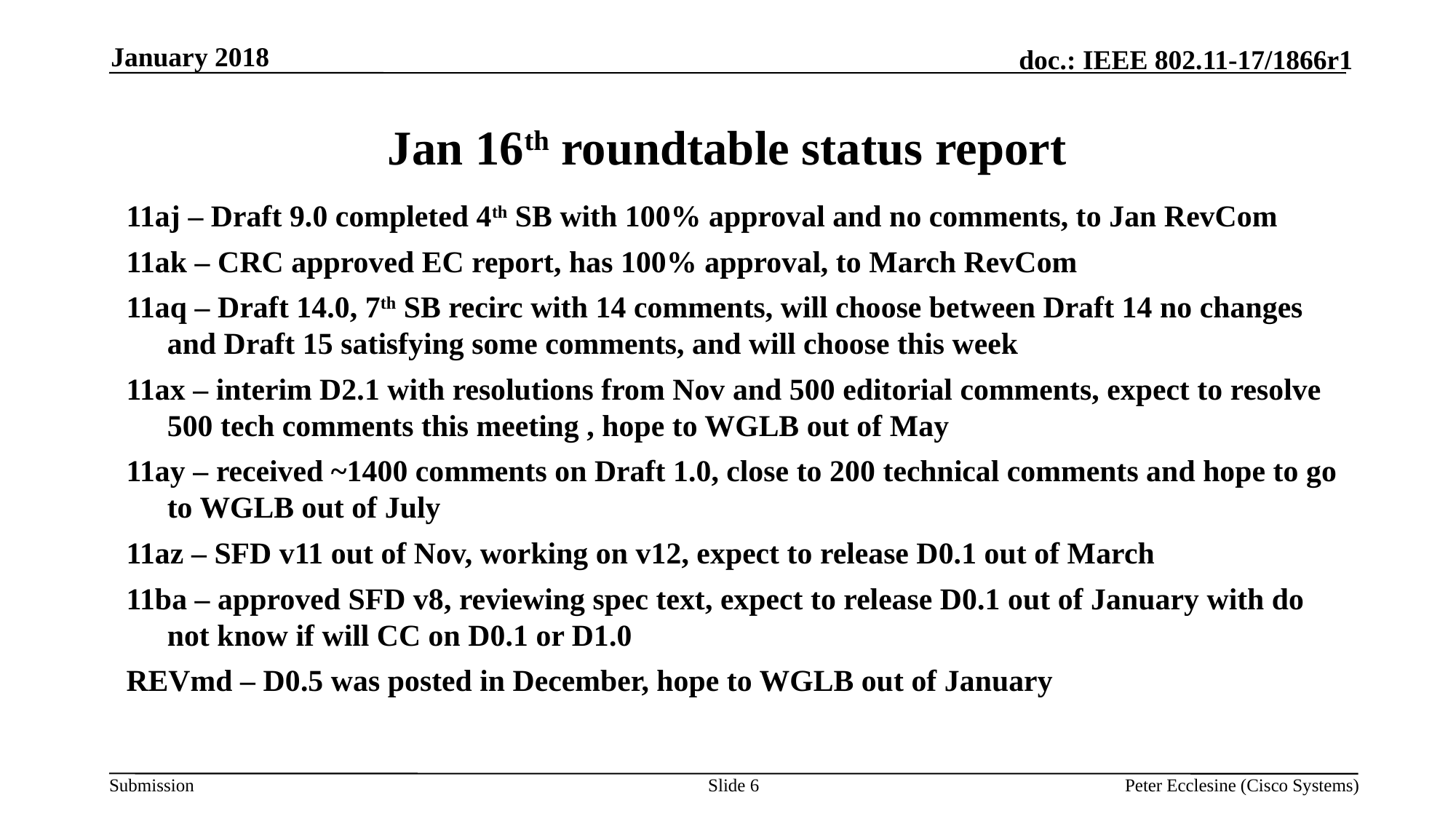

January 2018
# Jan 16th roundtable status report
11aj – Draft 9.0 completed 4th SB with 100% approval and no comments, to Jan RevCom
11ak – CRC approved EC report, has 100% approval, to March RevCom
11aq – Draft 14.0, 7th SB recirc with 14 comments, will choose between Draft 14 no changes and Draft 15 satisfying some comments, and will choose this week
11ax – interim D2.1 with resolutions from Nov and 500 editorial comments, expect to resolve 500 tech comments this meeting , hope to WGLB out of May
11ay – received ~1400 comments on Draft 1.0, close to 200 technical comments and hope to go to WGLB out of July
11az – SFD v11 out of Nov, working on v12, expect to release D0.1 out of March
11ba – approved SFD v8, reviewing spec text, expect to release D0.1 out of January with do not know if will CC on D0.1 or D1.0
REVmd – D0.5 was posted in December, hope to WGLB out of January

Slide 6
Peter Ecclesine (Cisco Systems)